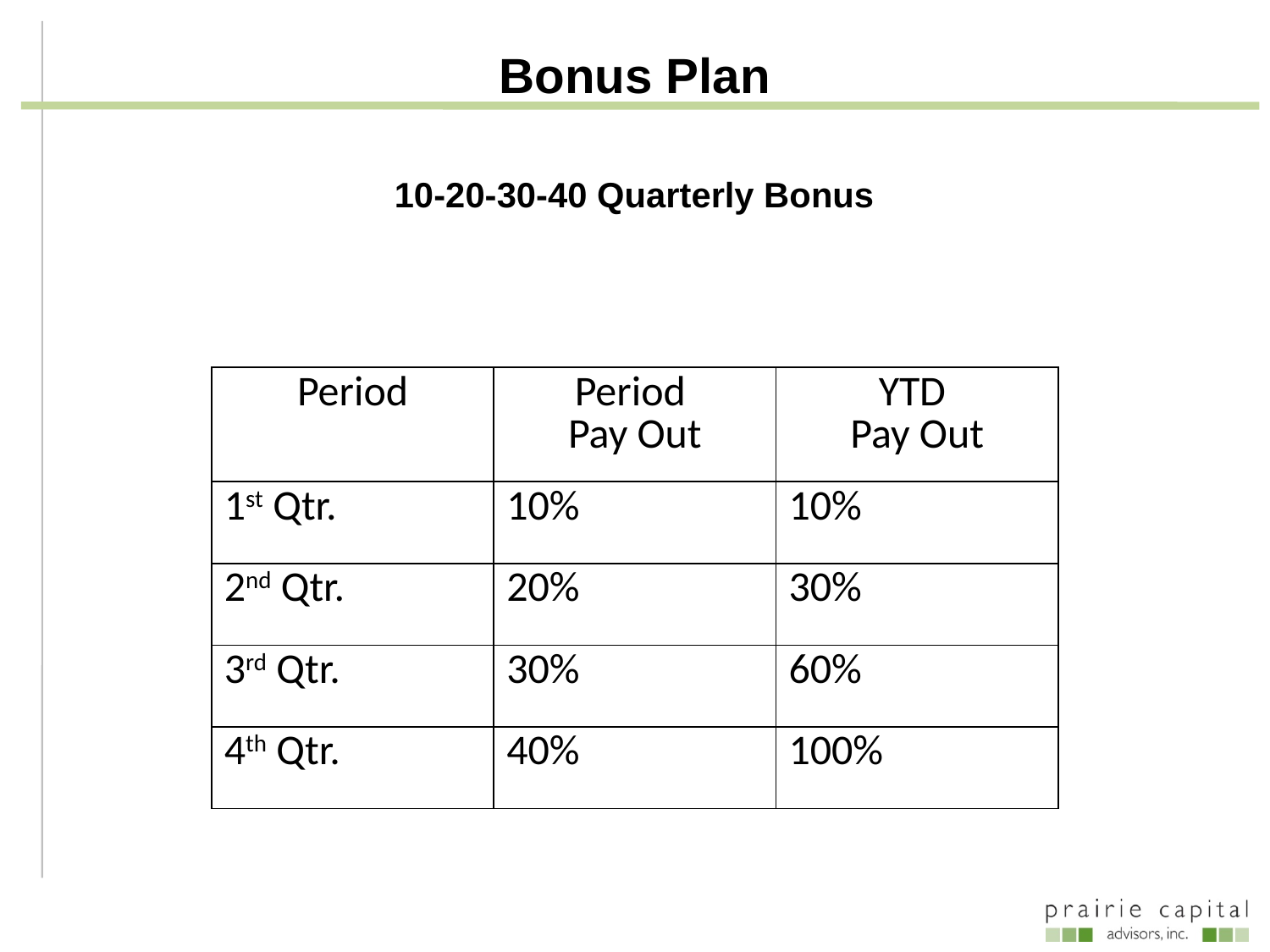

# Bonus Plan

10-20-30-40 Quarterly Bonus

| Period | Period Pay Out | YTD Pay Out |
| --- | --- | --- |
| 1st Qtr. | 10% | 10% |
| 2nd Qtr. | 20% | 30% |
| 3rd Qtr. | 30% | 60% |
| 4th Qtr. | 40% | 100% |